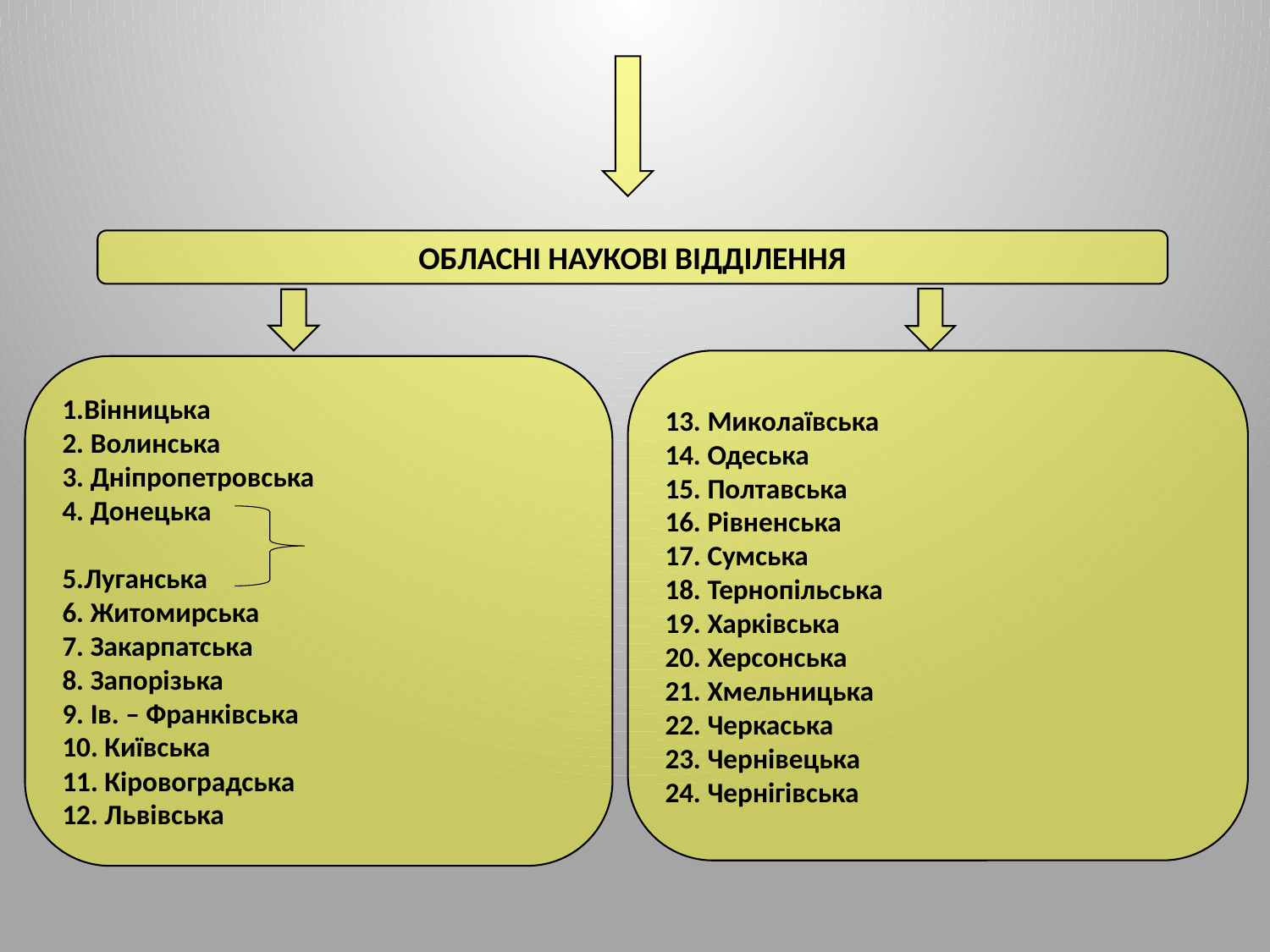

ОБЛАСНІ НАУКОВІ ВІДДІЛЕННЯ

13. Миколаївська
14. Одеська
15. Полтавська
16. Рівненська
17. Сумська
18. Тернопільська
19. Харківська
20. Херсонська
21. Хмельницька
22. Черкаська
23. Чернівецька
24. Чернігівська
1.Вінницька
2. Волинська
3. Дніпропетровська
4. Донецька

5.Луганська
6. Житомирська
7. Закарпатська
8. Запорізька
9. Ів. – Франківська
10. Київська
11. Кіровоградська
12. Львівська